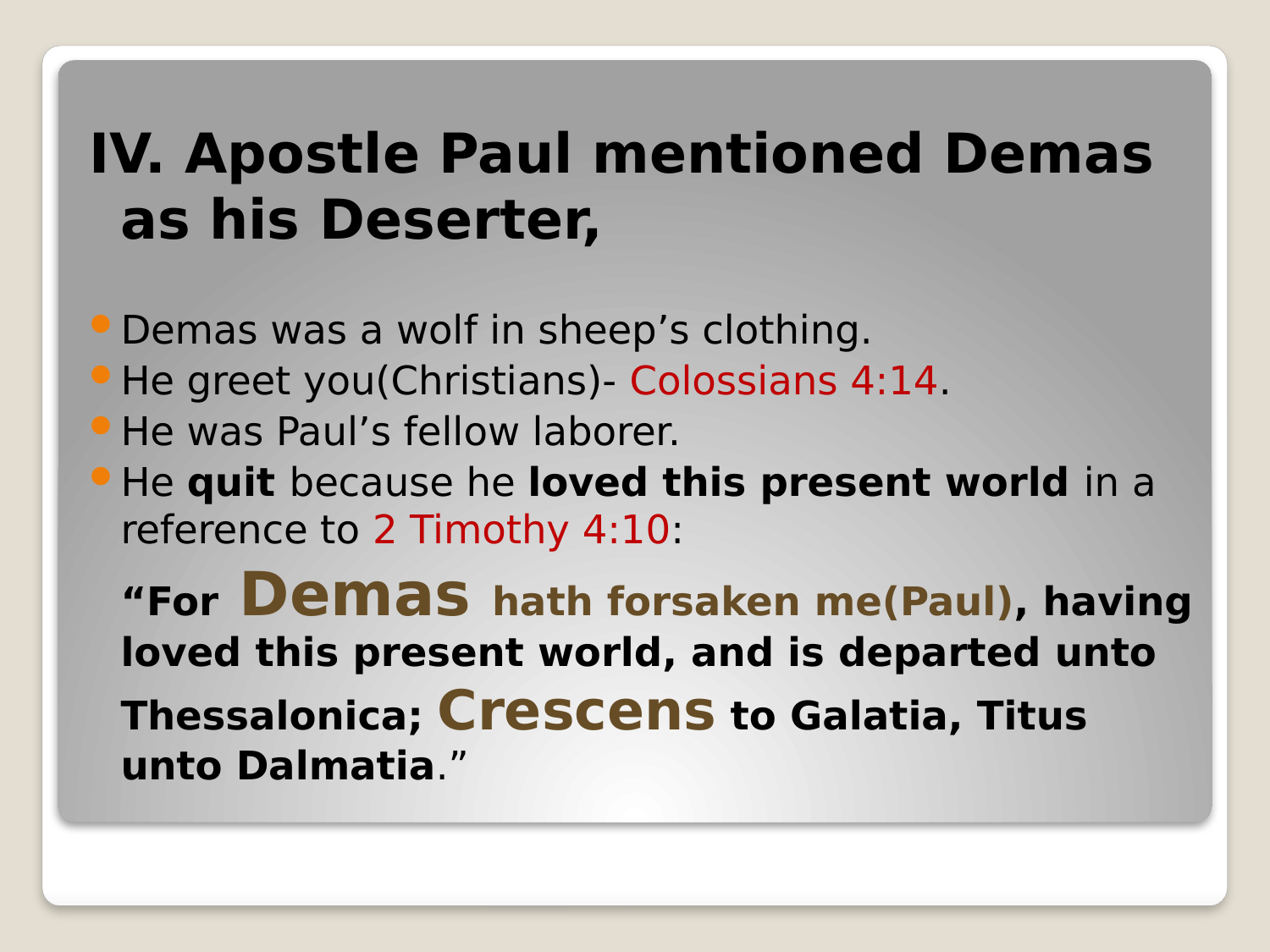

IV. Apostle Paul mentioned Demas as his Deserter,

Demas was a wolf in sheep’s clothing.
He greet you(Christians)- Colossians 4:14.
He was Paul’s fellow laborer.
He quit because he loved this present world in a reference to 2 Timothy 4:10:
	“For Demas hath forsaken me(Paul), having loved this present world, and is departed unto Thessalonica; Crescens to Galatia, Titus unto Dalmatia.”